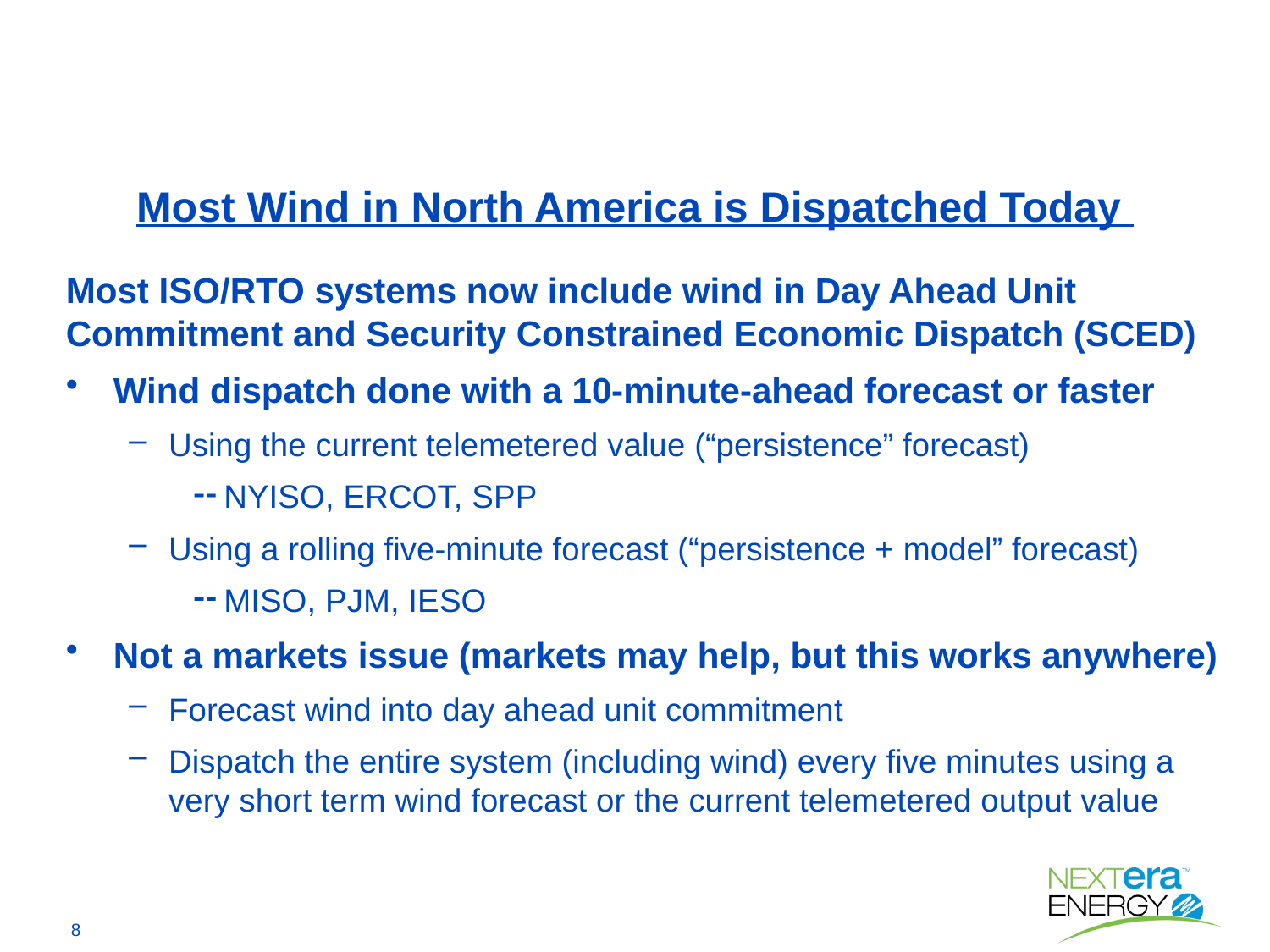

# Most Wind in North America is Dispatched Today
Most ISO/RTO systems now include wind in Day Ahead Unit Commitment and Security Constrained Economic Dispatch (SCED)
Wind dispatch done with a 10-minute-ahead forecast or faster
Using the current telemetered value (“persistence” forecast)
NYISO, ERCOT, SPP
Using a rolling five-minute forecast (“persistence + model” forecast)
MISO, PJM, IESO
Not a markets issue (markets may help, but this works anywhere)
Forecast wind into day ahead unit commitment
Dispatch the entire system (including wind) every five minutes using a very short term wind forecast or the current telemetered output value